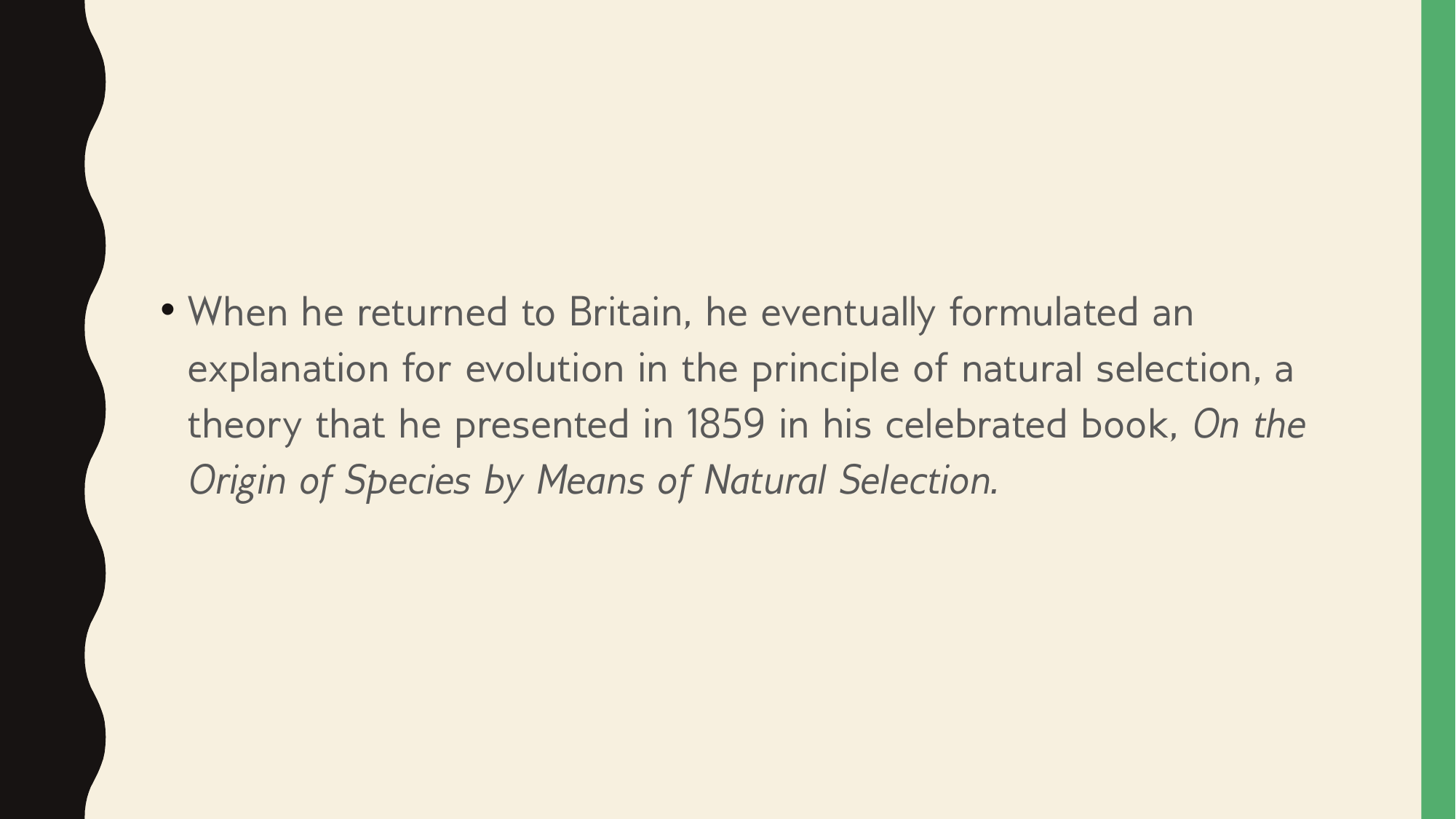

#
When he returned to Britain, he eventually formulated an explanation for evolution in the principle of natural selection, a theory that he presented in 1859 in his celebrated book, On the Origin of Species by Means of Natural Selection.